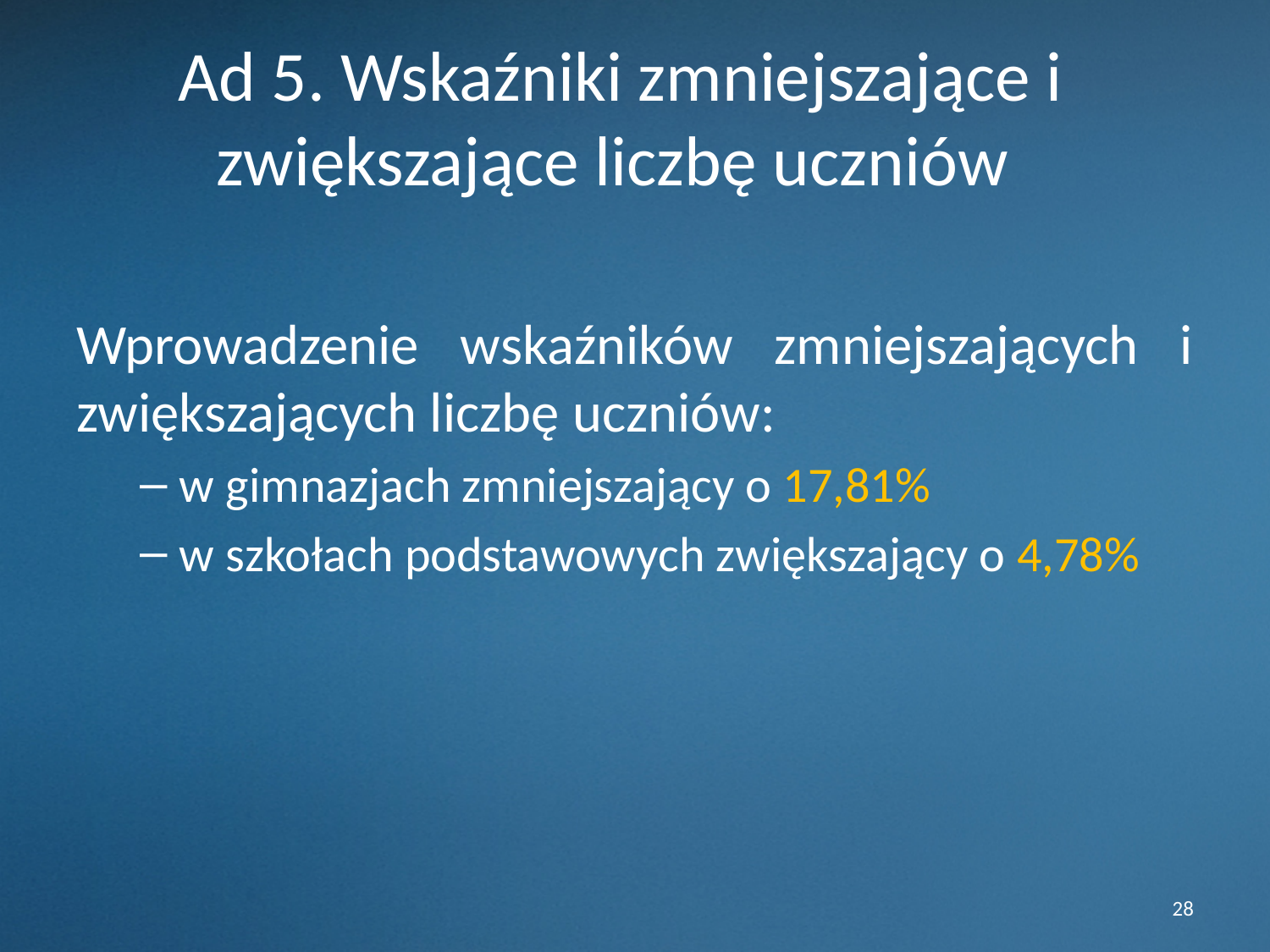

# Ad 5. Wskaźniki zmniejszające i zwiększające liczbę uczniów

Wprowadzenie wskaźników zmniejszających i zwiększających liczbę uczniów:
w gimnazjach zmniejszający o 17,81%
w szkołach podstawowych zwiększający o 4,78%
28